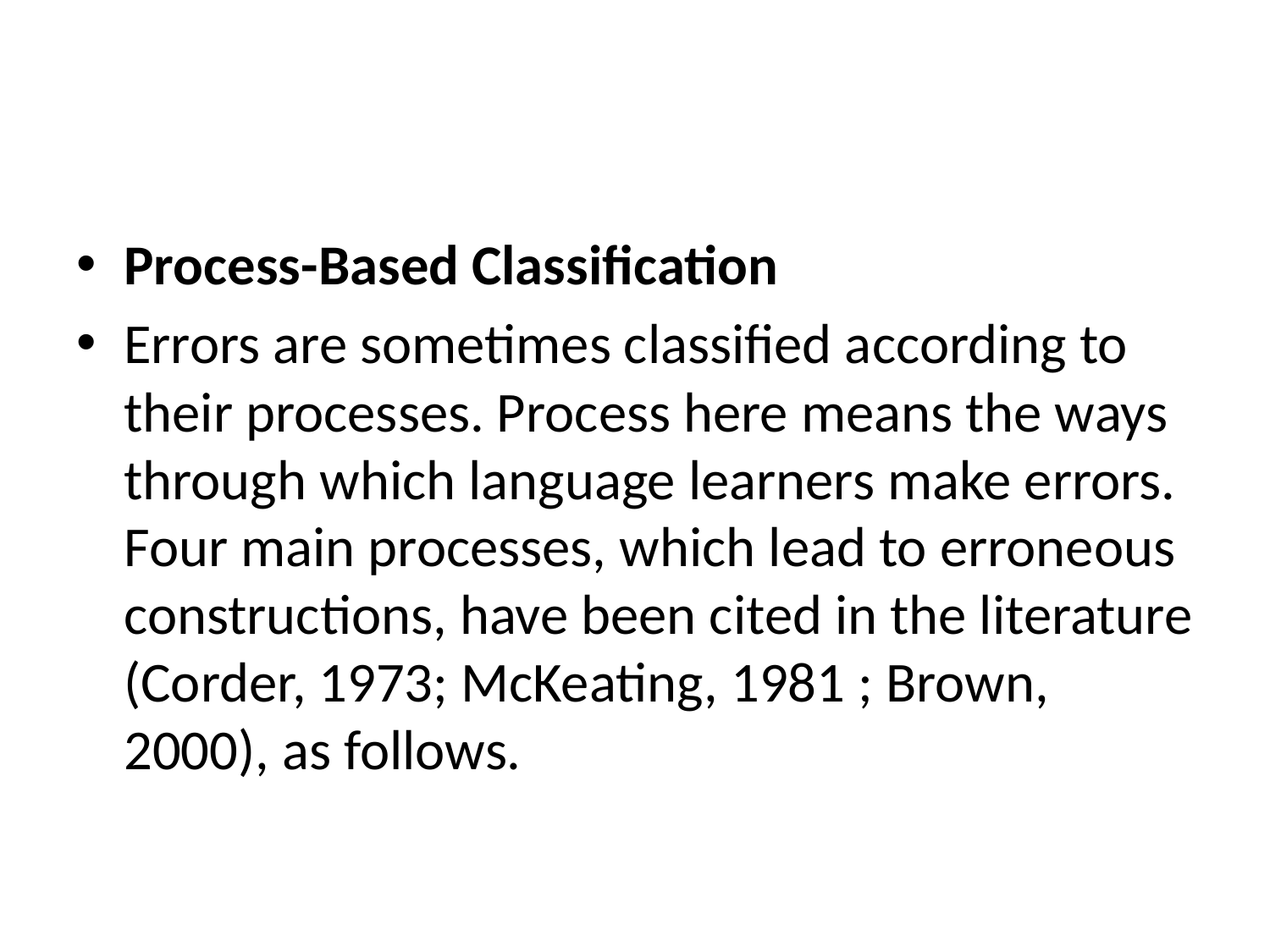

#
Process-Based Classification
Errors are sometimes classified according to their processes. Process here means the ways through which language learners make errors. Four main processes, which lead to erroneous constructions, have been cited in the literature (Corder, 1973; McKeating, 1981 ; Brown, 2000), as follows.